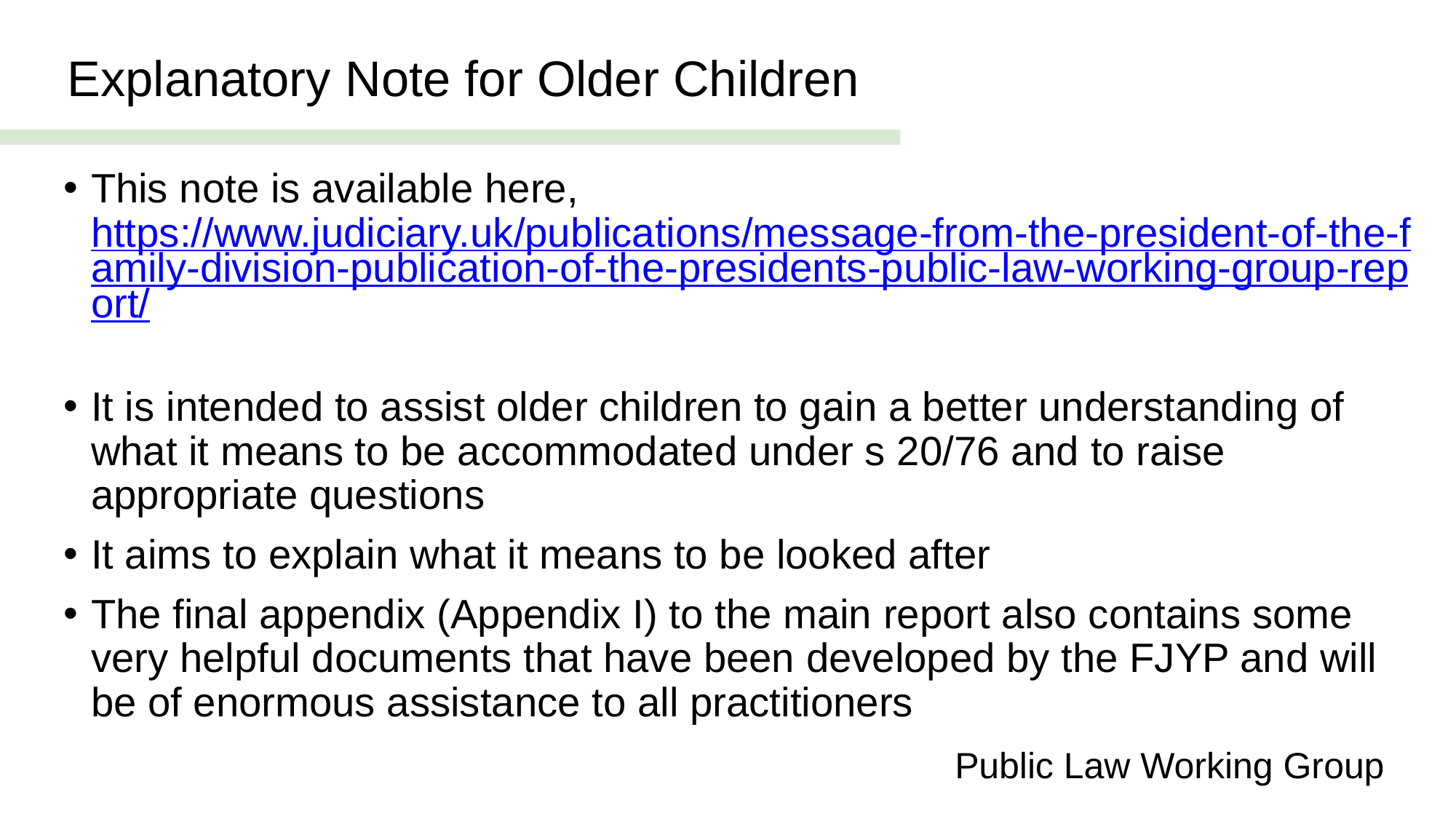

Explanatory Note for Older Children

This note is available here, https://www.judiciary.uk/publications/message-from-the-president-of-the-family-division-publication-of-the-presidents-public-law-working-group-report/
It is intended to assist older children to gain a better understanding of what it means to be accommodated under s 20/76 and to raise appropriate questions
It aims to explain what it means to be looked after
The final appendix (Appendix I) to the main report also contains some very helpful documents that have been developed by the FJYP and will be of enormous assistance to all practitioners
Public Law Working Group